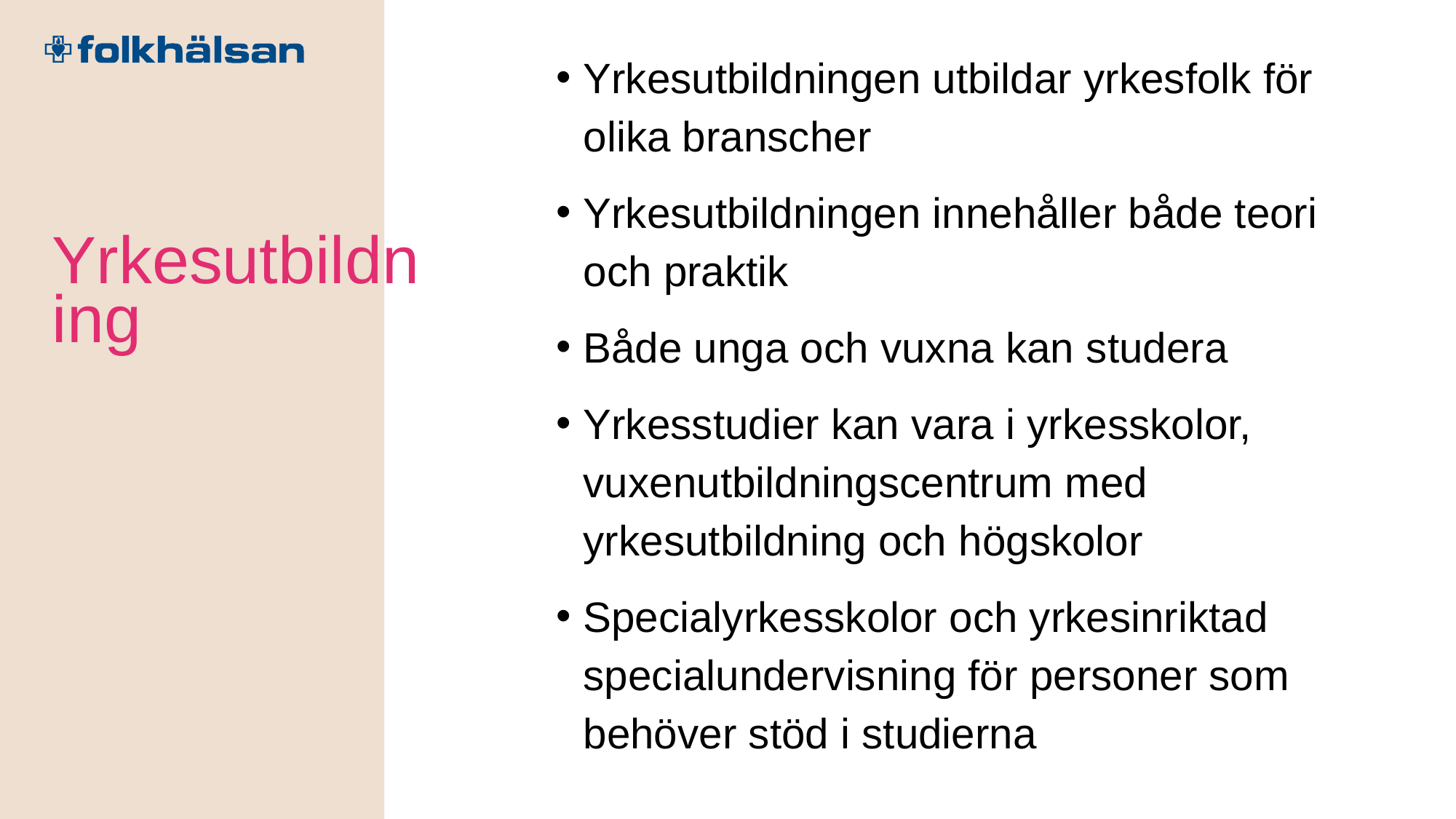

Yrkesutbildningen utbildar yrkesfolk för olika branscher
Yrkesutbildningen innehåller både teori och praktik
Både unga och vuxna kan studera
Yrkesstudier kan vara i yrkesskolor, vuxenutbildningscentrum med yrkesutbildning och högskolor
Specialyrkesskolor och yrkesinriktad specialundervisning för personer som behöver stöd i studierna

Yrkesutbildning